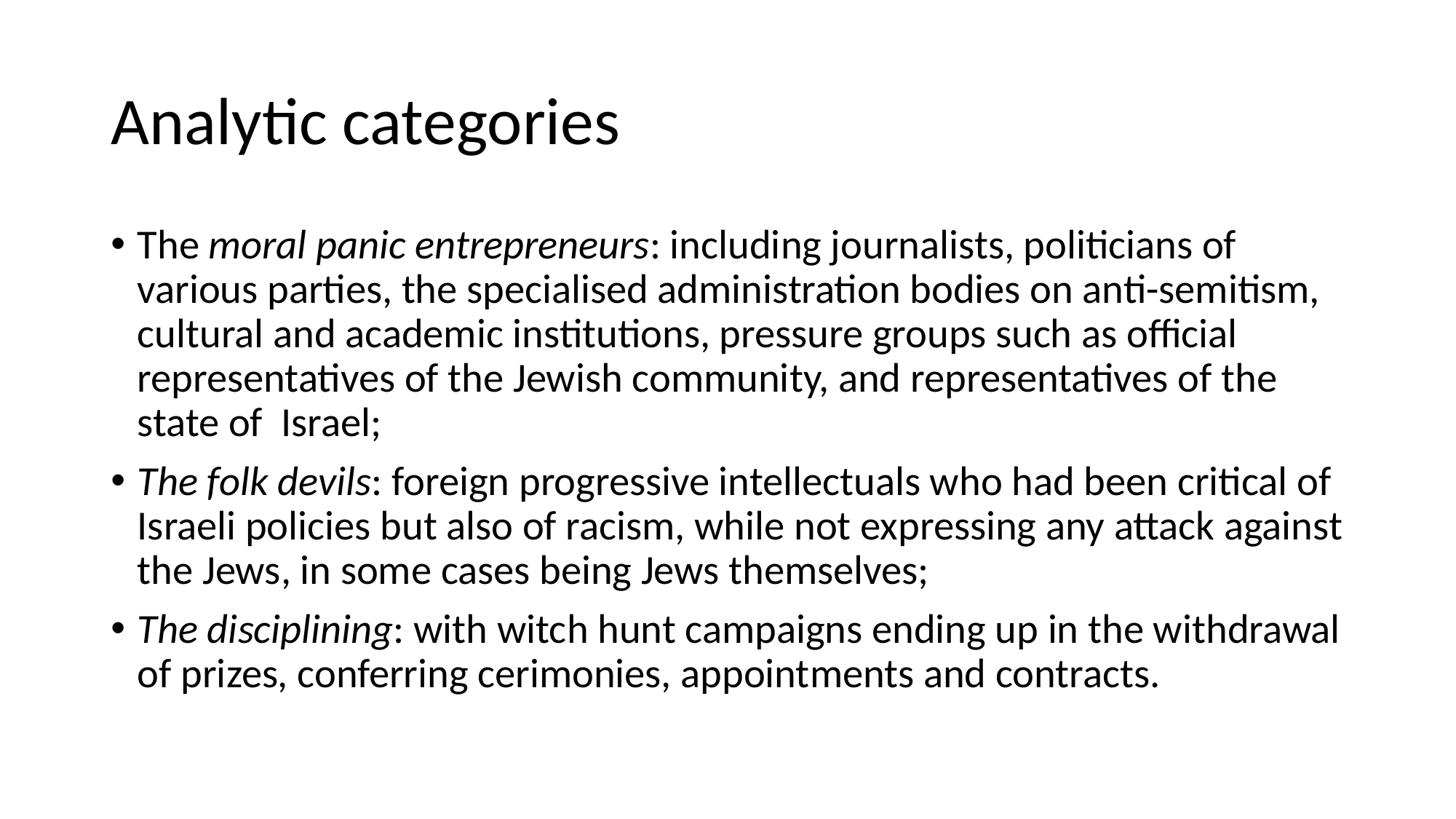

# Analytic categories
The moral panic entrepreneurs: including journalists, politicians of various parties, the specialised administration bodies on anti-semitism, cultural and academic institutions, pressure groups such as official representatives of the Jewish community, and representatives of the state of  Israel;
The folk devils: foreign progressive intellectuals who had been critical of Israeli policies but also of racism, while not expressing any attack against the Jews, in some cases being Jews themselves;
The disciplining: with witch hunt campaigns ending up in the withdrawal of prizes, conferring cerimonies, appointments and contracts.